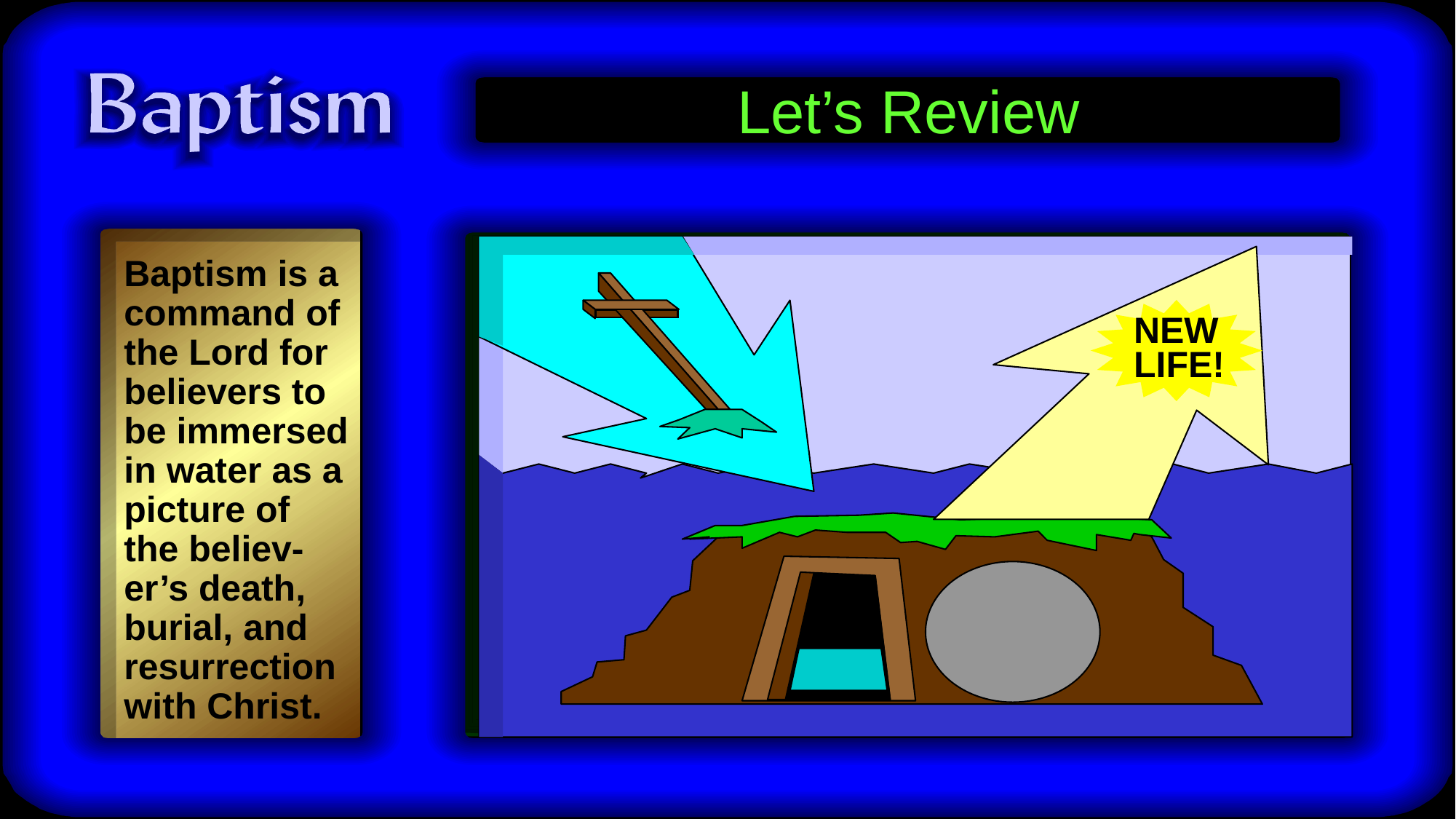

# Let’s Review

NEW
LIFE!

Baptism is a command of the Lord for believers to be immersed in water as a picture of the believ-er’s death, burial, and resurrection with Christ.